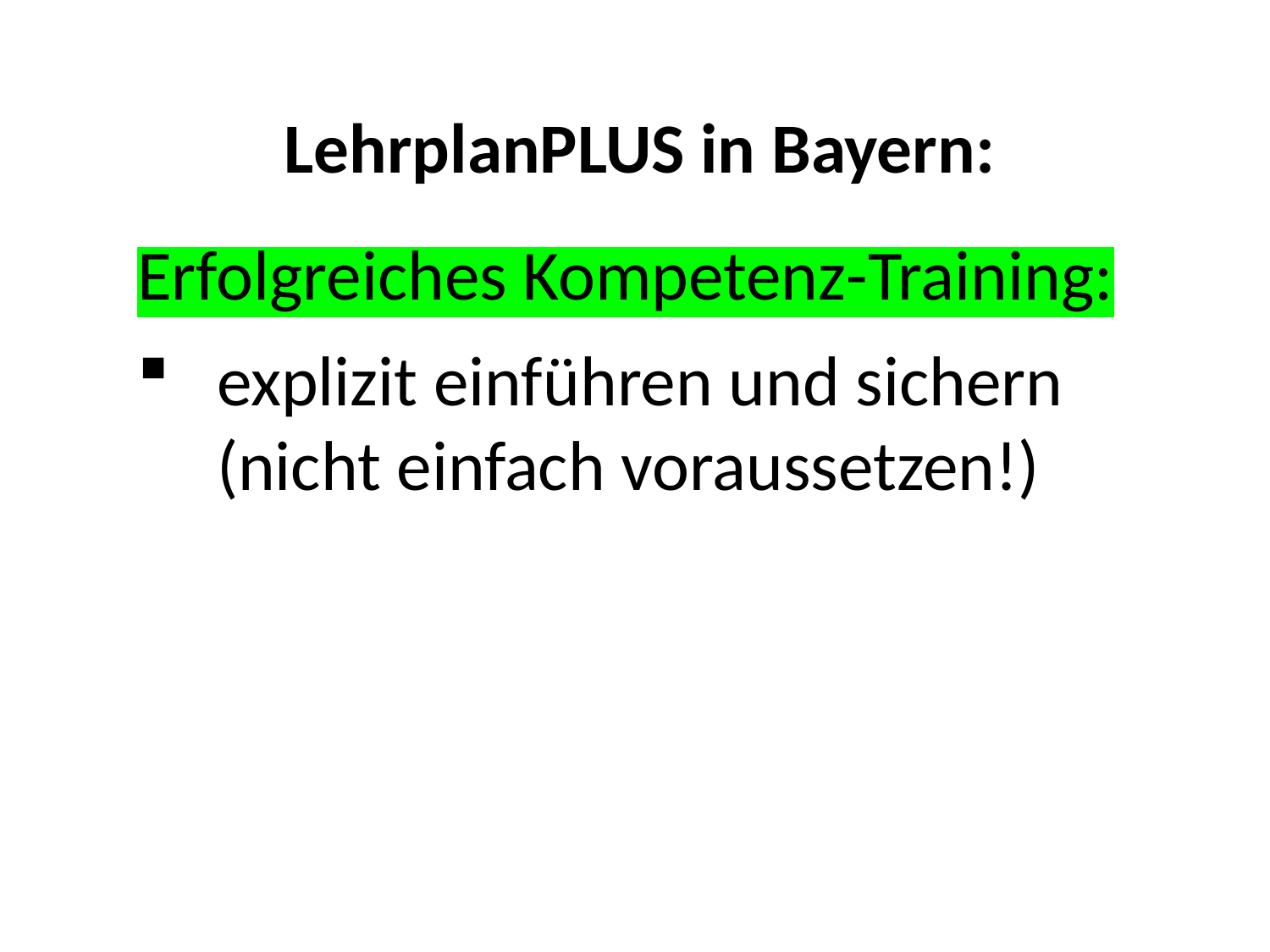

LehrplanPLUS in Bayern:

Erfolgreiches Kompetenz-Training:
explizit einführen und sichern (nicht einfach voraussetzen!)